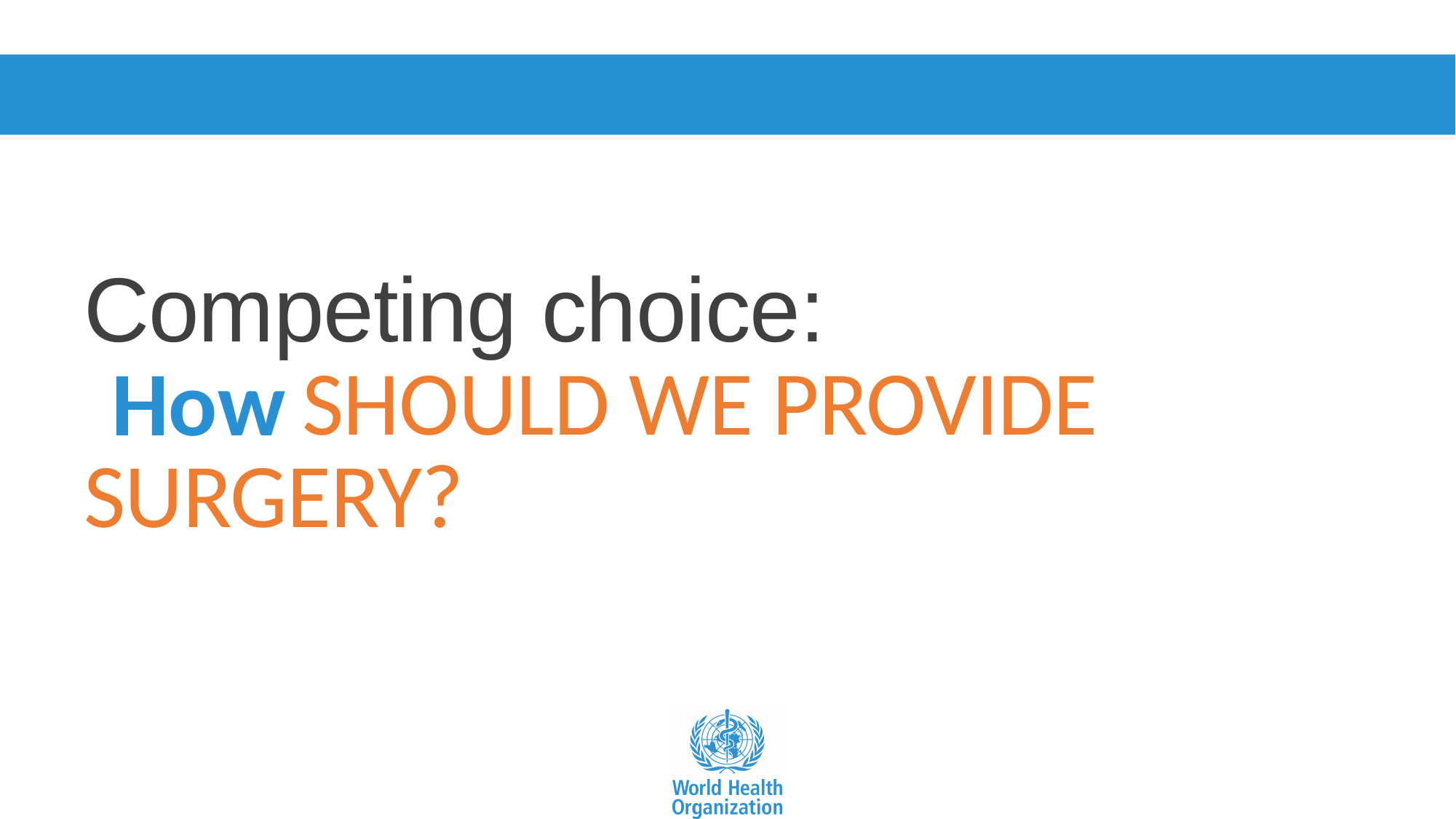

#

Competing choice:
		should we provide surgery?
How